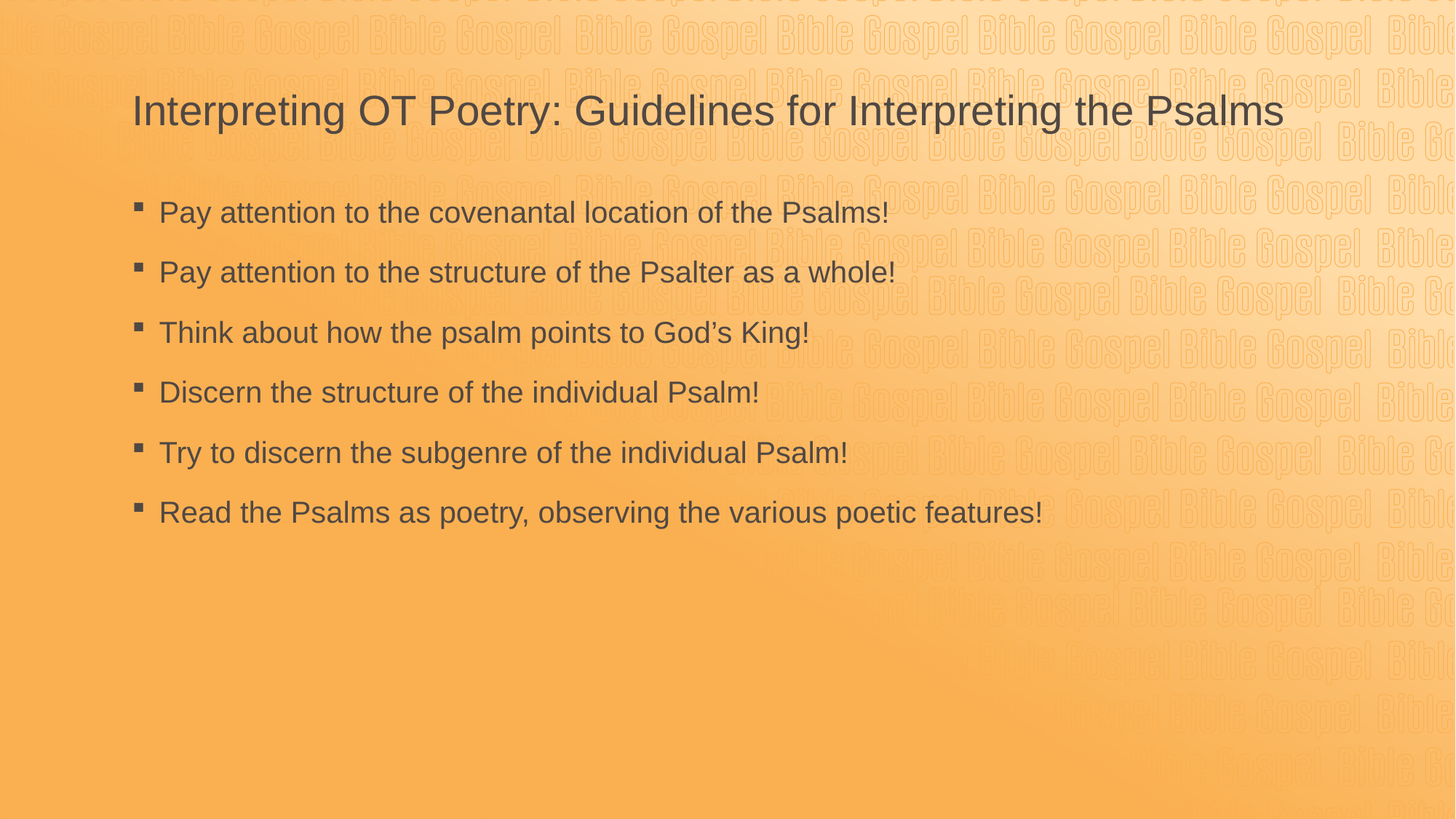

# Interpreting OT Poetry: Guidelines for Interpreting the Psalms
Pay attention to the covenantal location of the Psalms!
Pay attention to the structure of the Psalter as a whole!
Think about how the psalm points to God’s King!
Discern the structure of the individual Psalm!
Try to discern the subgenre of the individual Psalm!
Read the Psalms as poetry, observing the various poetic features!